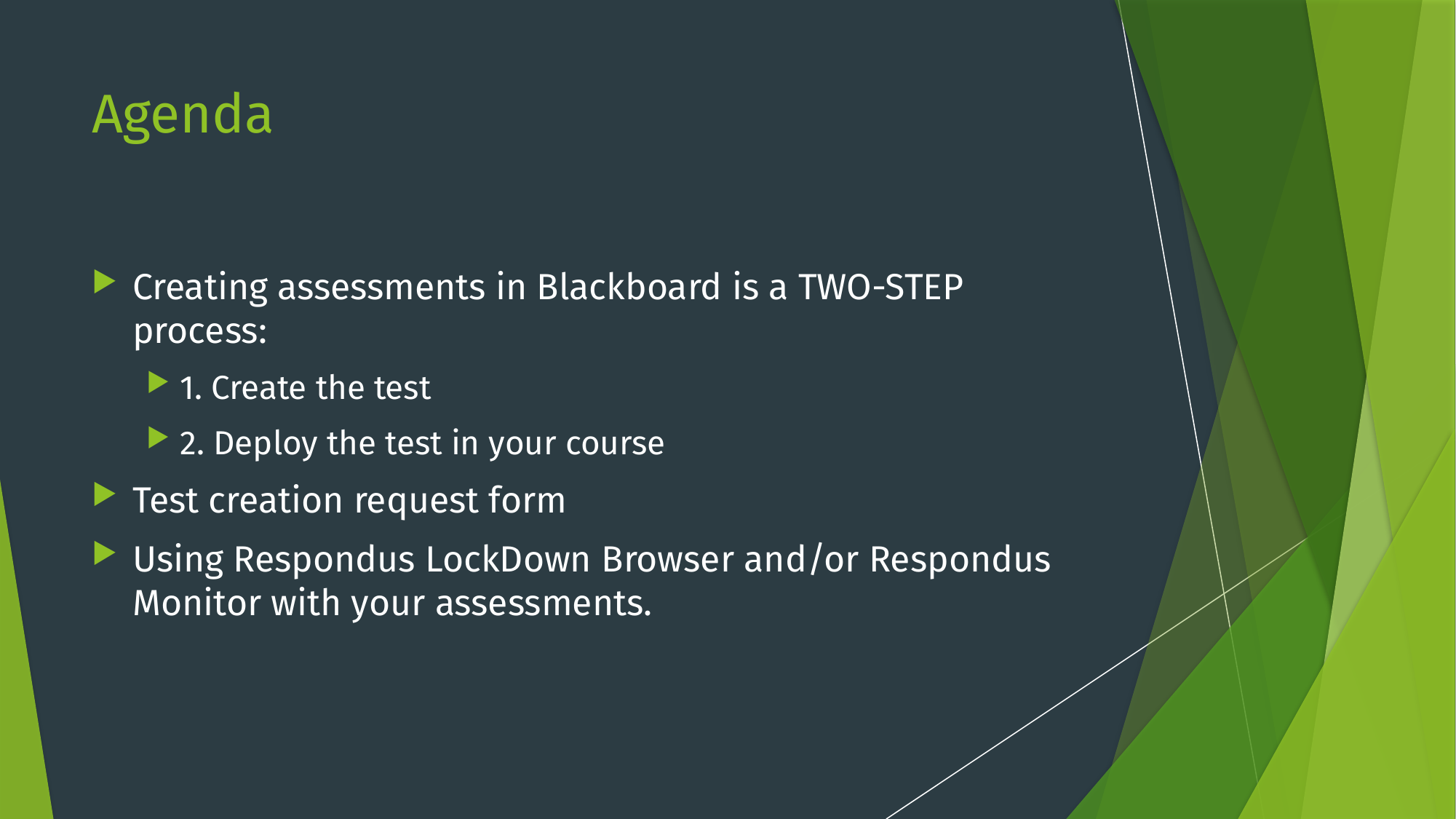

# Agenda
Creating assessments in Blackboard is a TWO-STEP process:
1. Create the test
2. Deploy the test in your course
Test creation request form
Using Respondus LockDown Browser and/or Respondus Monitor with your assessments.